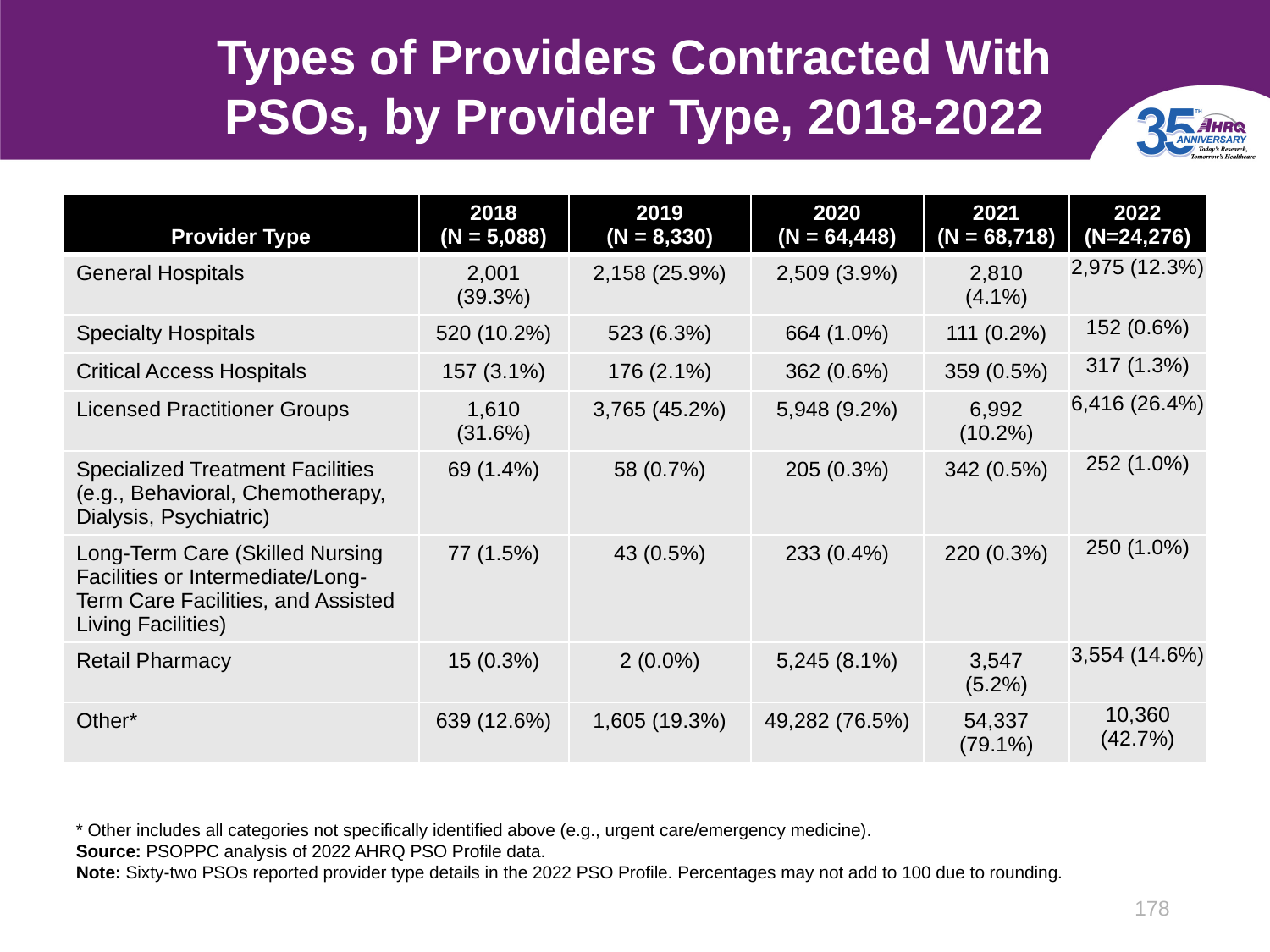

# Types of Providers Contracted With PSOs, by Provider Type, 2018-2022
| Provider Type | 2018 (N = 5,088) | 2019 (N = 8,330) | 2020 (N = 64,448) | 2021 (N = 68,718) | 2022 (N=24,276) |
| --- | --- | --- | --- | --- | --- |
| General Hospitals | 2,001 (39.3%) | 2,158 (25.9%) | 2,509 (3.9%) | 2,810 (4.1%) | 2,975 (12.3%) |
| Specialty Hospitals | 520 (10.2%) | 523 (6.3%) | 664 (1.0%) | 111 (0.2%) | 152 (0.6%) |
| Critical Access Hospitals | 157 (3.1%) | 176 (2.1%) | 362 (0.6%) | 359 (0.5%) | 317 (1.3%) |
| Licensed Practitioner Groups | 1,610 (31.6%) | 3,765 (45.2%) | 5,948 (9.2%) | 6,992 (10.2%) | 6,416 (26.4%) |
| Specialized Treatment Facilities (e.g., Behavioral, Chemotherapy, Dialysis, Psychiatric) | 69 (1.4%) | 58 (0.7%) | 205 (0.3%) | 342 (0.5%) | 252 (1.0%) |
| Long-Term Care (Skilled Nursing Facilities or Intermediate/Long-Term Care Facilities, and Assisted Living Facilities) | 77 (1.5%) | 43 (0.5%) | 233 (0.4%) | 220 (0.3%) | 250 (1.0%) |
| Retail Pharmacy | 15 (0.3%) | 2 (0.0%) | 5,245 (8.1%) | 3,547 (5.2%) | 3,554 (14.6%) |
| Other\* | 639 (12.6%) | 1,605 (19.3%) | 49,282 (76.5%) | 54,337 (79.1%) | 10,360 (42.7%) |
* Other includes all categories not specifically identified above (e.g., urgent care/emergency medicine).
Source: PSOPPC analysis of 2022 AHRQ PSO Profile data.
Note: Sixty-two PSOs reported provider type details in the 2022 PSO Profile. Percentages may not add to 100 due to rounding.
178